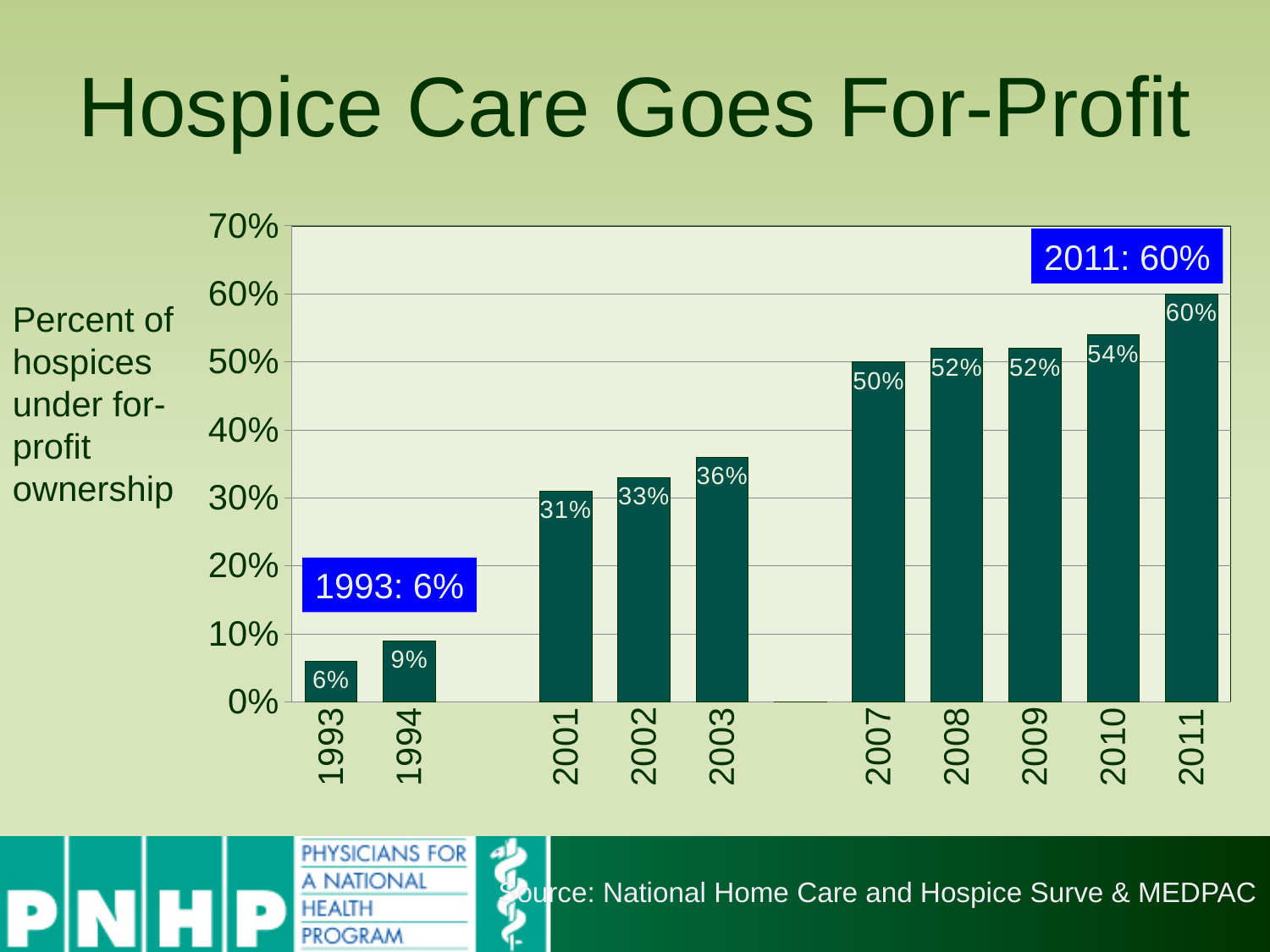

# Hospice Care Goes For-Profit

### Chart

| Category | Series 1 |
|---|---|
| 1993.0 | 0.06 |
| 1994.0 | 0.09 |
|  | None |
| 2001.0 | 0.31 |
| 2002.0 | 0.33 |
| 2003.0 | 0.36 |
|  | 0.0 |
| 2007.0 | 0.5 |
| 2008.0 | 0.52 |
| 2009.0 | 0.52 |
| 2010.0 | 0.54 |
| 2011.0 | 0.6 |
2011: 60%
Percent of hospices under for-profit ownership
1993: 6%
Source: National Home Care and Hospice Surve & MEDPAC